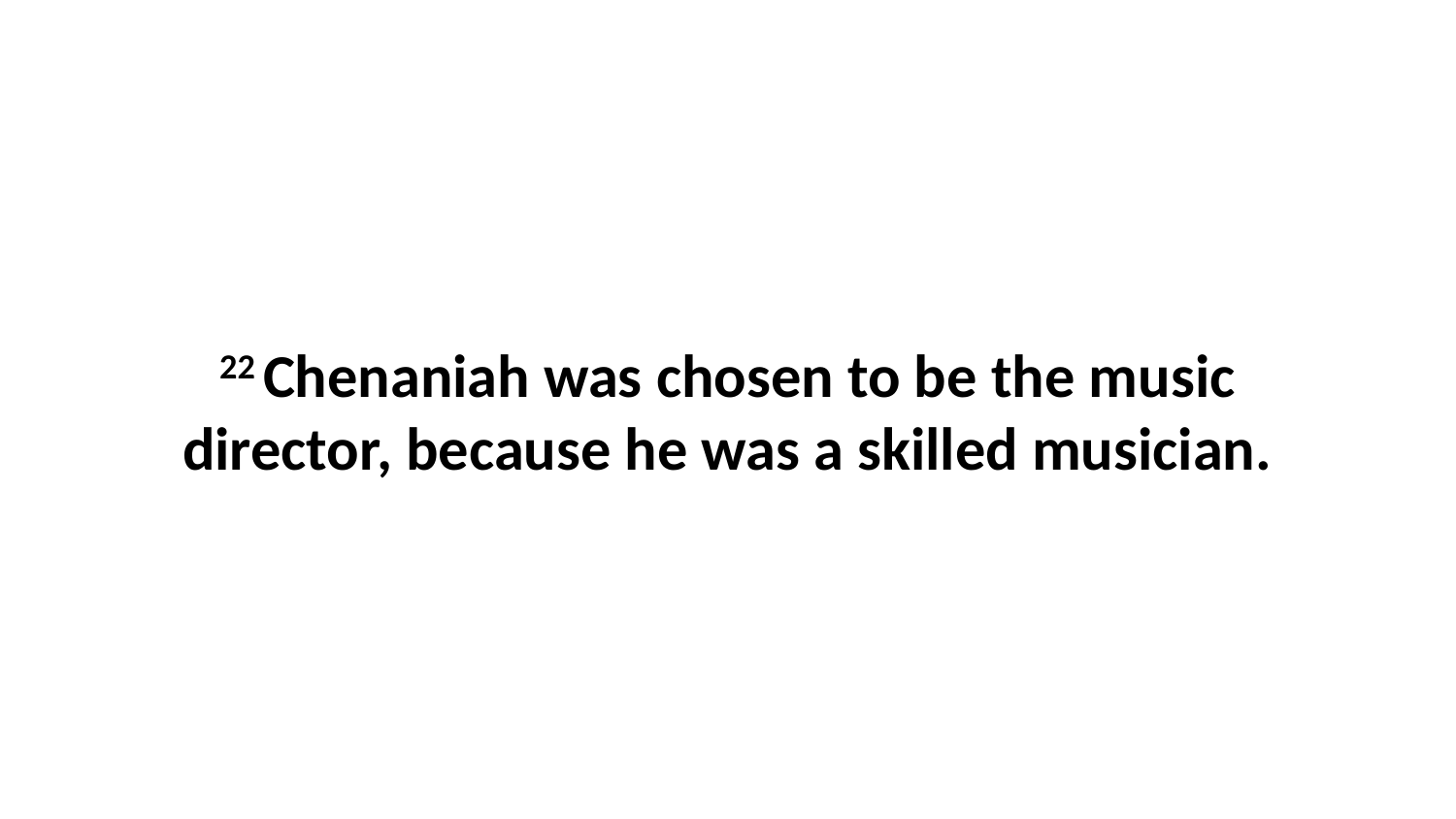

22 Chenaniah was chosen to be the music director, because he was a skilled musician.